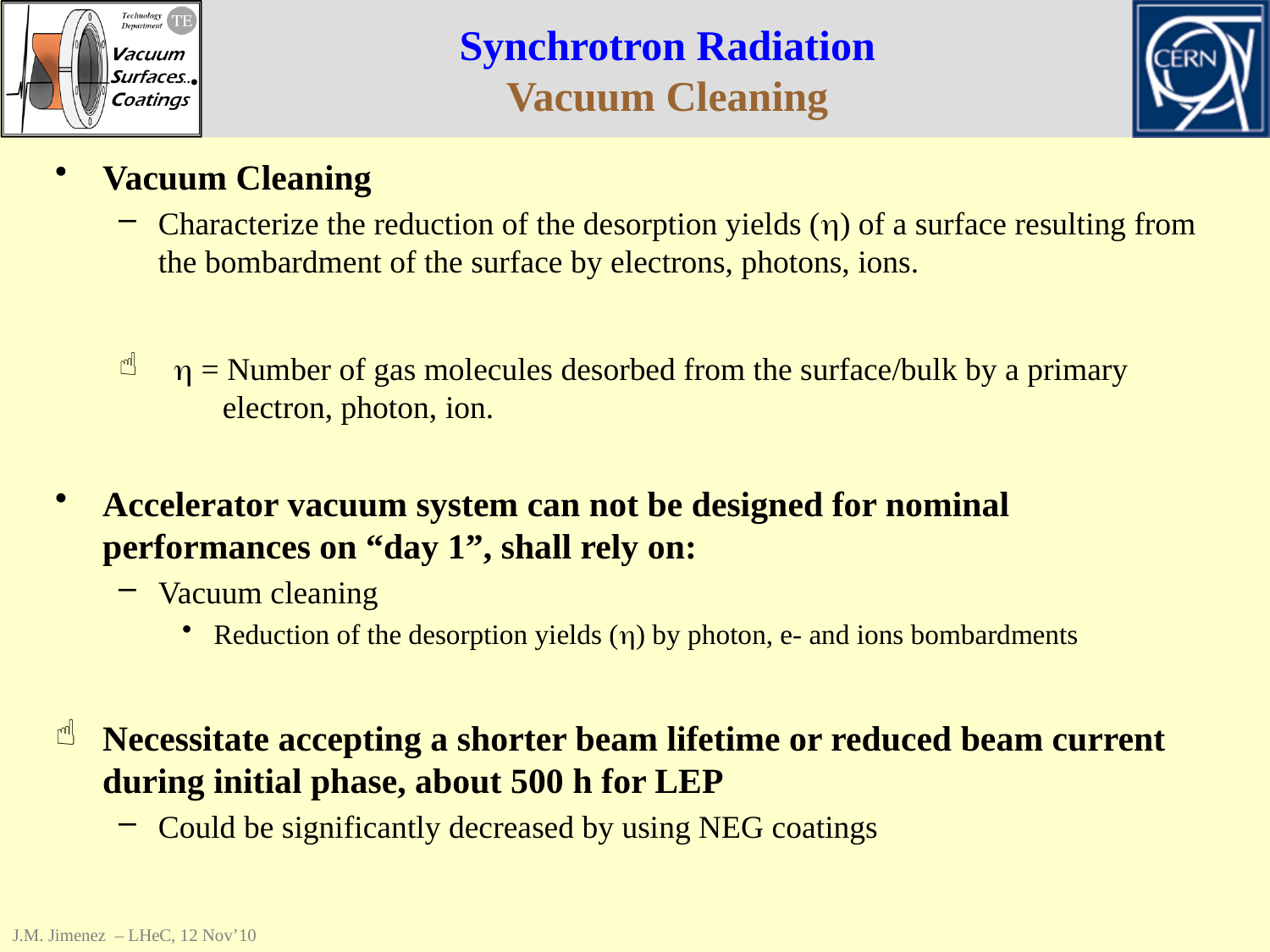

# Synchrotron Radiation Vacuum Cleaning
Vacuum Cleaning
Characterize the reduction of the desorption yields (η) of a surface resulting from the bombardment of the surface by electrons, photons, ions.

 η = Number of gas molecules desorbed from the surface/bulk by a primary
        electron, photon, ion.

Accelerator vacuum system can not be designed for nominal performances on “day 1”, shall rely on:
Vacuum cleaning
Reduction of the desorption yields (η) by photon, e- and ions bombardments

Necessitate accepting a shorter beam lifetime or reduced beam current during initial phase, about 500 h for LEP
Could be significantly decreased by using NEG coatings